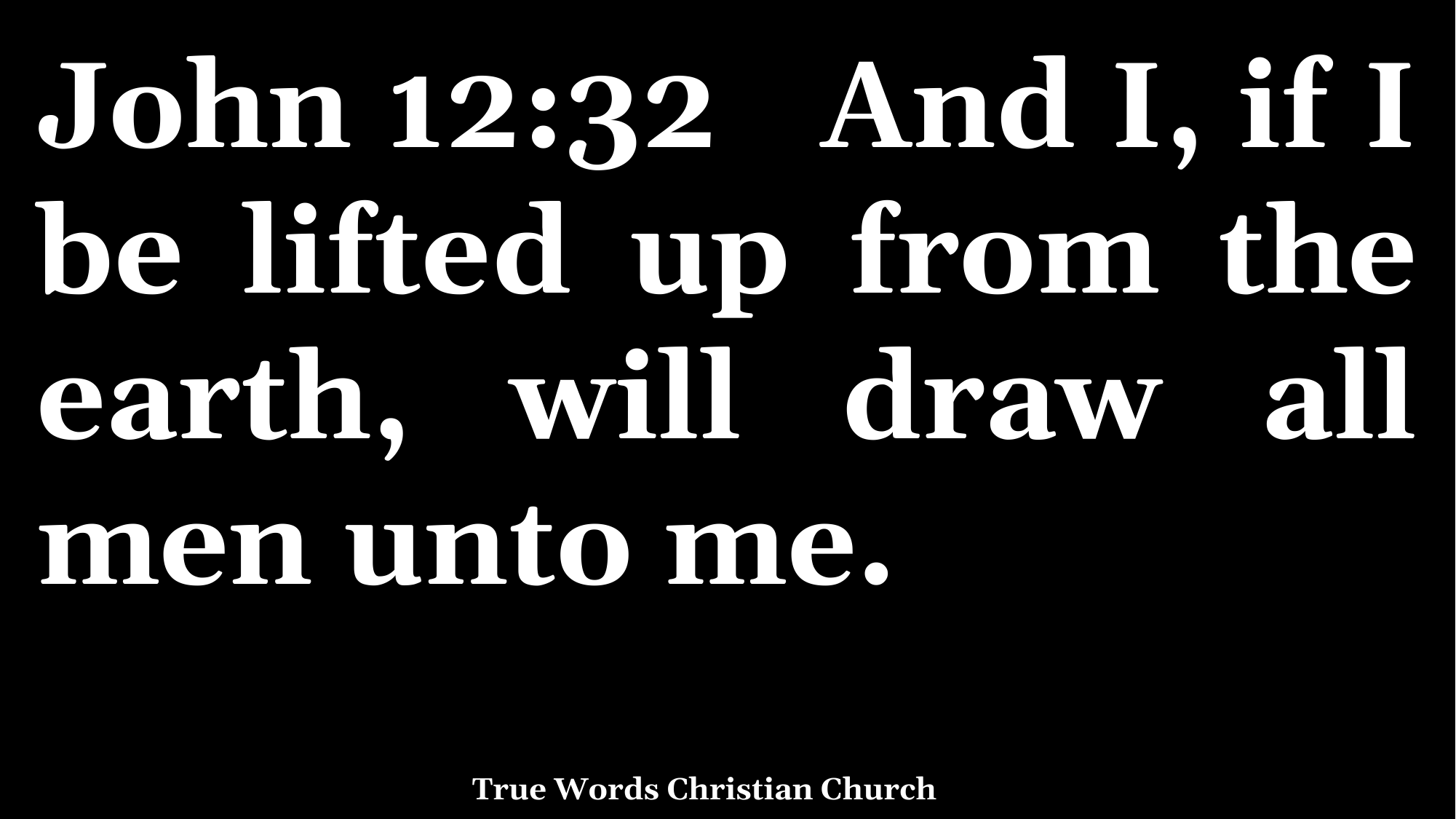

John 12:32   And I, if I be lifted up from the earth, will draw all men unto me.
True Words Christian Church